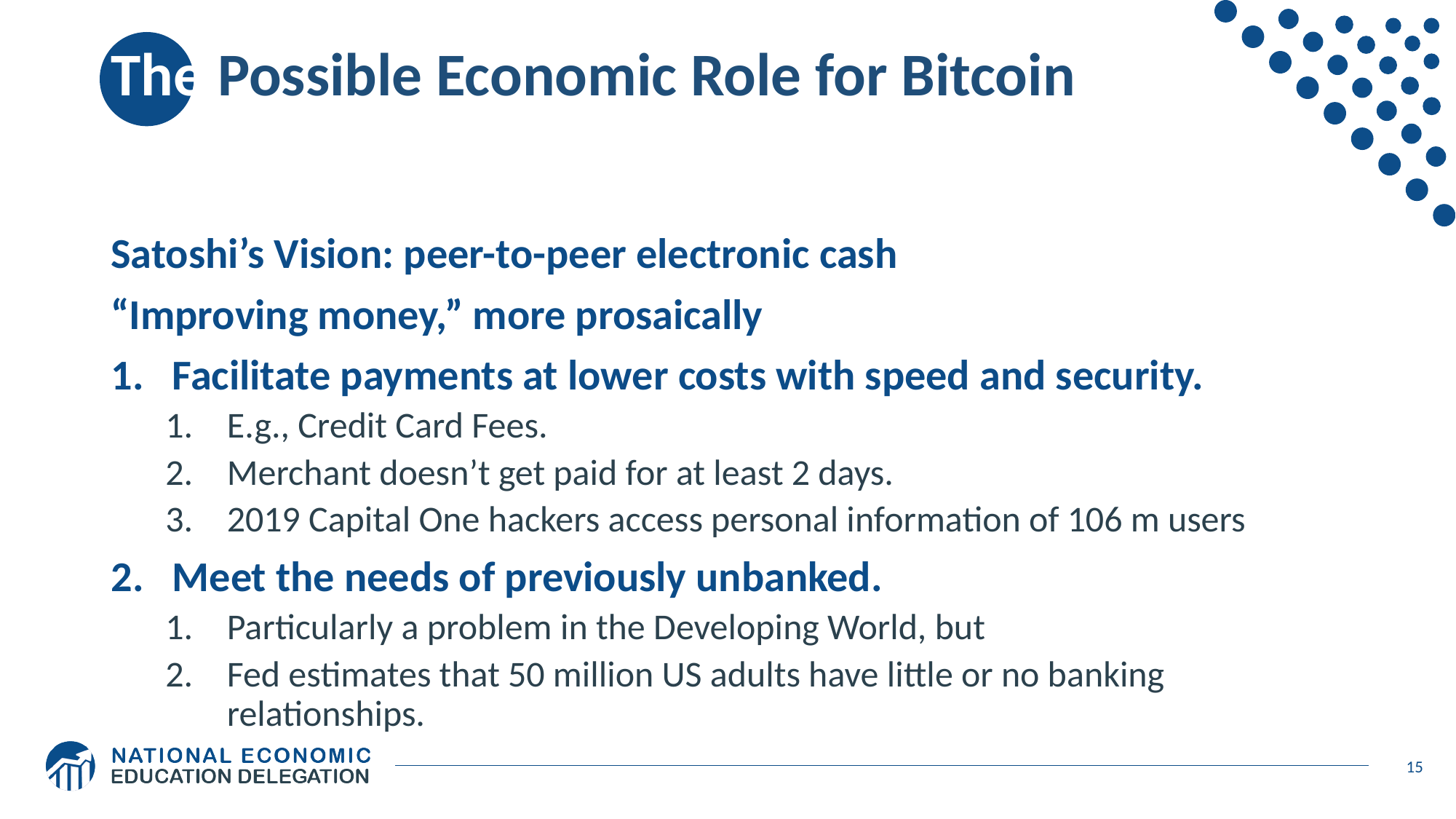

# The Possible Economic Role for Bitcoin
Satoshi’s Vision: peer-to-peer electronic cash
“Improving money,” more prosaically
Facilitate payments at lower costs with speed and security.
E.g., Credit Card Fees.
Merchant doesn’t get paid for at least 2 days.
2019 Capital One hackers access personal information of 106 m users
Meet the needs of previously unbanked.
Particularly a problem in the Developing World, but
Fed estimates that 50 million US adults have little or no banking relationships.

15